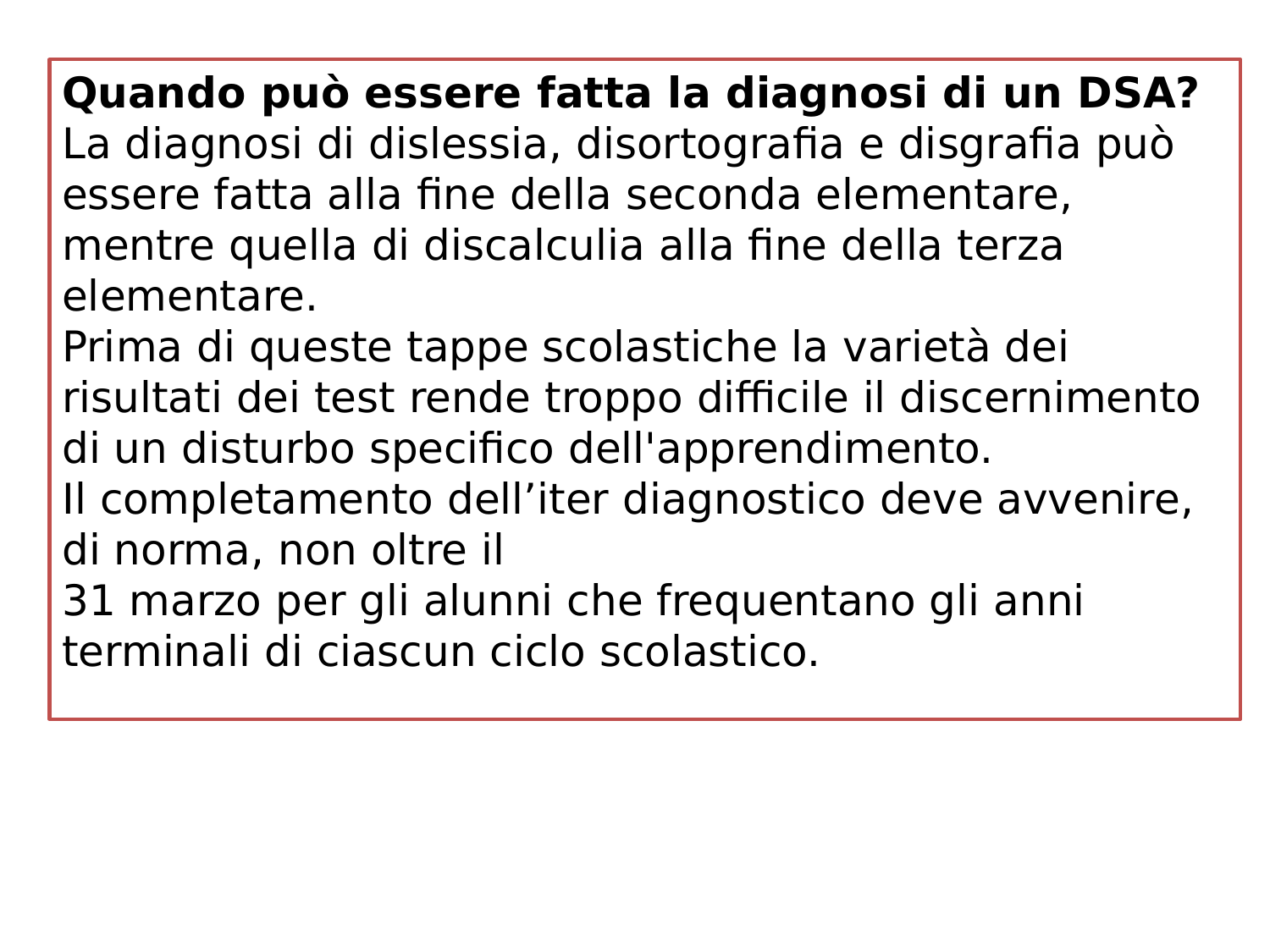

Quando può essere fatta la diagnosi di un DSA?
La diagnosi di dislessia, disortografia e disgrafia può essere fatta alla fine della seconda elementare, mentre quella di discalculia alla fine della terza elementare.
Prima di queste tappe scolastiche la varietà dei risultati dei test rende troppo difficile il discernimento di un disturbo specifico dell'apprendimento.
Il completamento dell’iter diagnostico deve avvenire, di norma, non oltre il
31 marzo per gli alunni che frequentano gli anni terminali di ciascun ciclo scolastico.